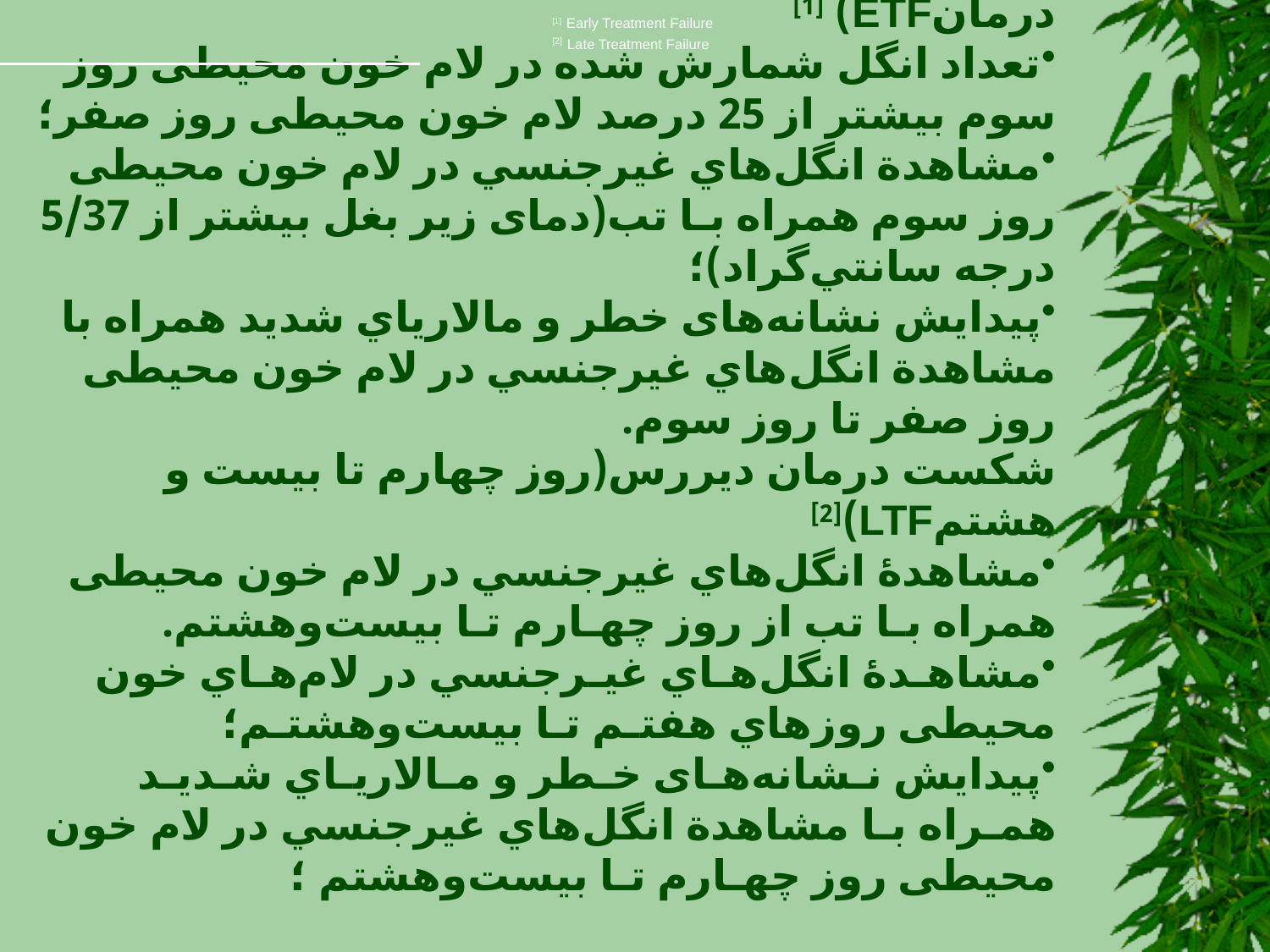

[1] Early Treatment Failure
[2] Late Treatment Failure
معيارهاي شكست درمان
شكست درمان زودرس ( تا روز سوم شروع درمانETF) [1]
تعداد انگل شمارش شده در لام خون محیطی روز سوم بيشتر از 25 درصد لام خون محیطی روز صفر؛
مشاهدة انگل‌هاي غيرجنسي در لام خون محیطی روز سوم همراه بـا تب(دمای زیر بغل بیشتر از 5/37 درجه سانتي‌گراد)؛
پيدايش نشانه‌های خطر و مالارياي شديد همراه با مشاهدة انگل‌هاي غيرجنسي در لام خون محیطی روز صفر تا روز سوم.
شكست درمان ديررس(روز چهارم تا بیست و هشتمLTF)[2]
مشاهدۀ انگل‌هاي غيرجنسي در لام خون محیطی همراه بـا تب از روز چهـارم تـا بيست‌وهشتم.
مشاهـدۀ‌ انگل‌هـاي غيـرجنسي در لام‌هـاي خون محیطی روزهاي هفتـم تـا بيست‌وهشتـم؛
پيدايش نـشانه‌هـای خـطر و مـالاريـاي شـديـد همـراه بـا مشاهدة انگل‌هاي غيرجنسي در لام خون محیطی روز چهـارم تـا بيست‌وهشتم ؛